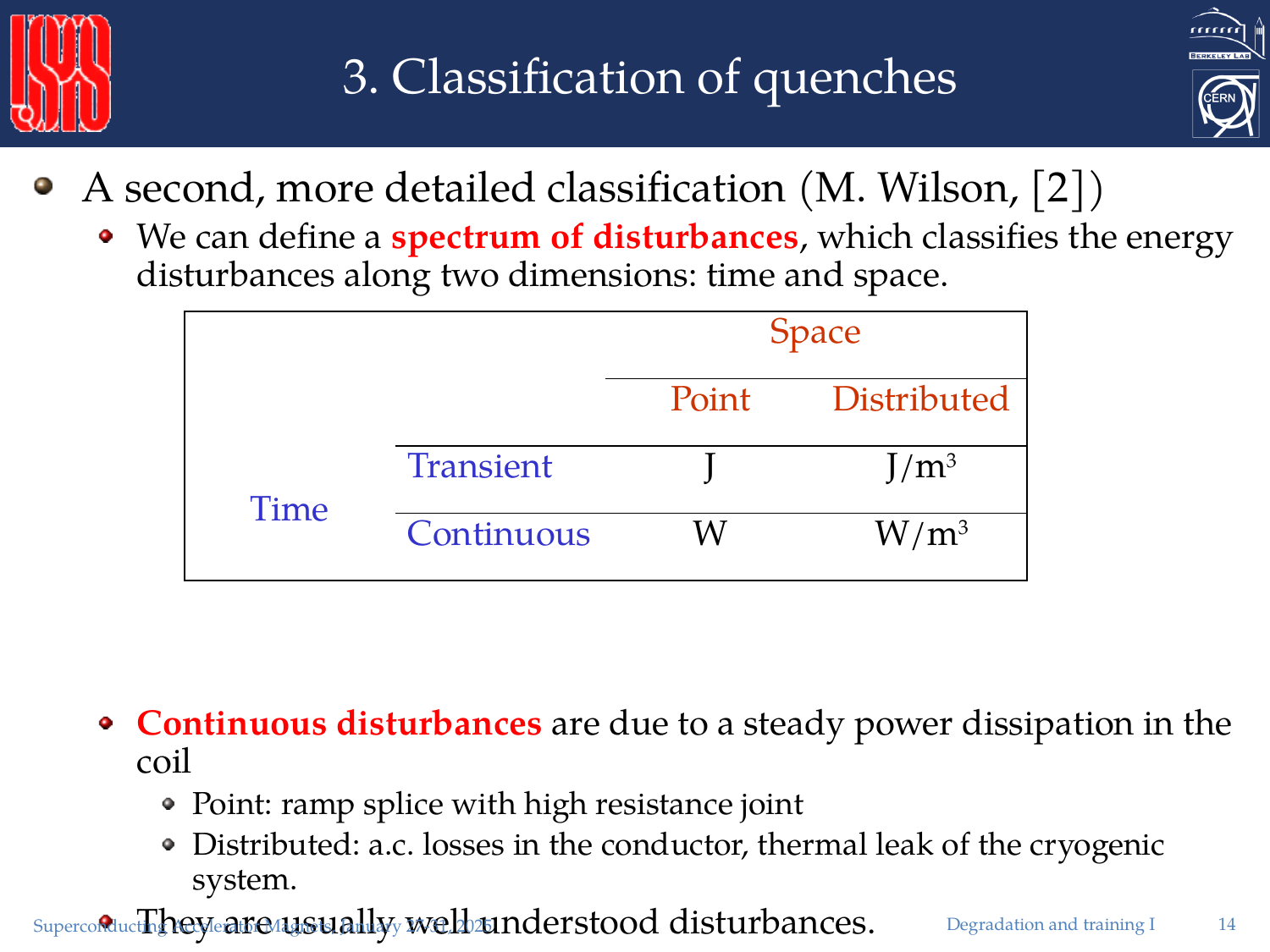

# 3. Classification of quenches
A second, more detailed classification (M. Wilson, [2])
We can define a spectrum of disturbances, which classifies the energy disturbances along two dimensions: time and space.

Continuous disturbances are due to a steady power dissipation in the coil
Point: ramp splice with high resistance joint
Distributed: a.c. losses in the conductor, thermal leak of the cryogenic system.
They are usually well understood disturbances.
|  |  | Space |  |
| --- | --- | --- | --- |
|  |  | Point | Distributed |
| Time | Transient | J | J/m3 |
|  | Continuous | W | W/m3 |
Degradation and training I
14
Superconducting Accelerator Magnets, January 27-31, 2025